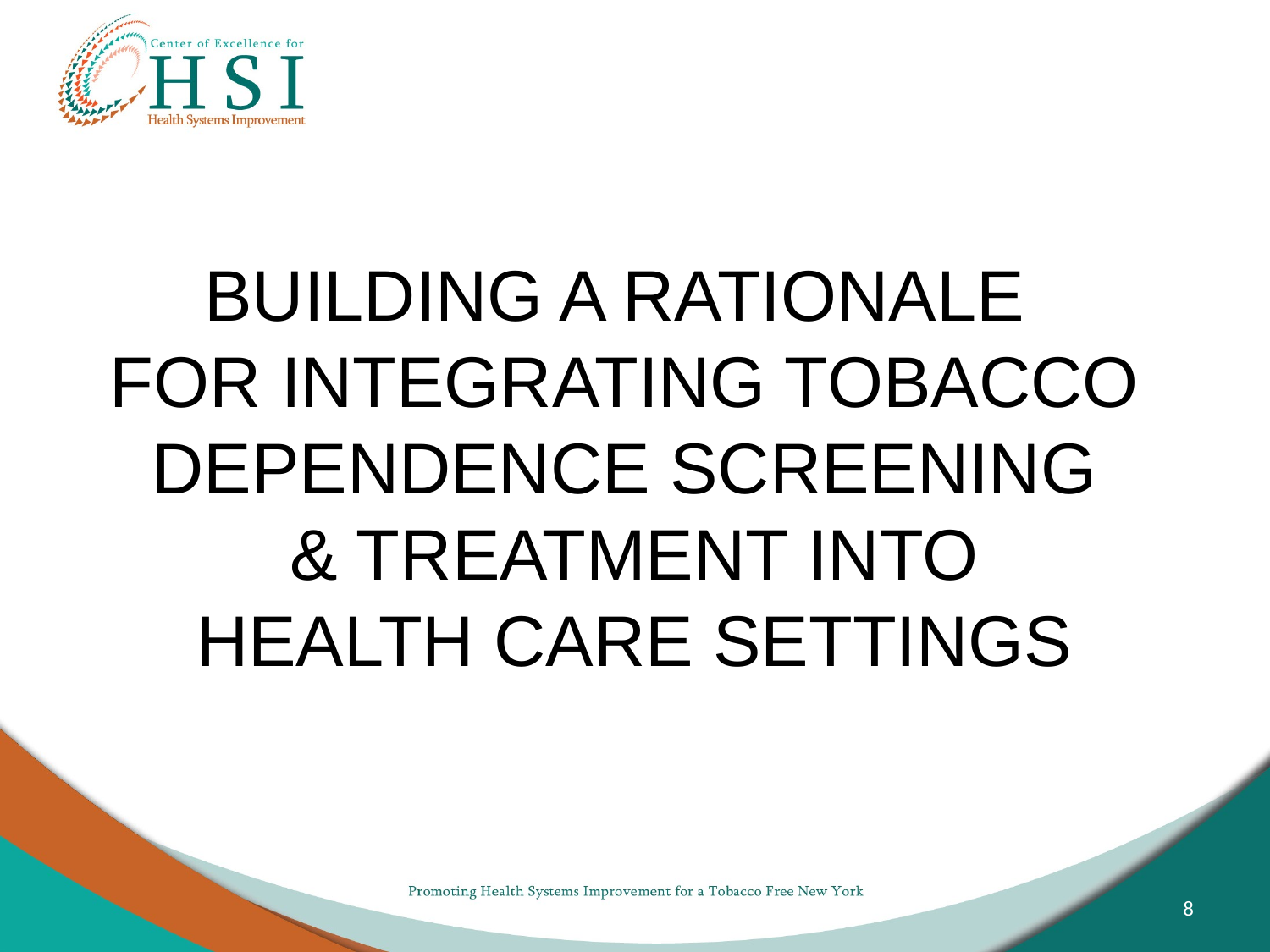

Building a Rationale
for Integrating Tobacco Dependence Screening
 & Treatment into
 Health Care Settings

8